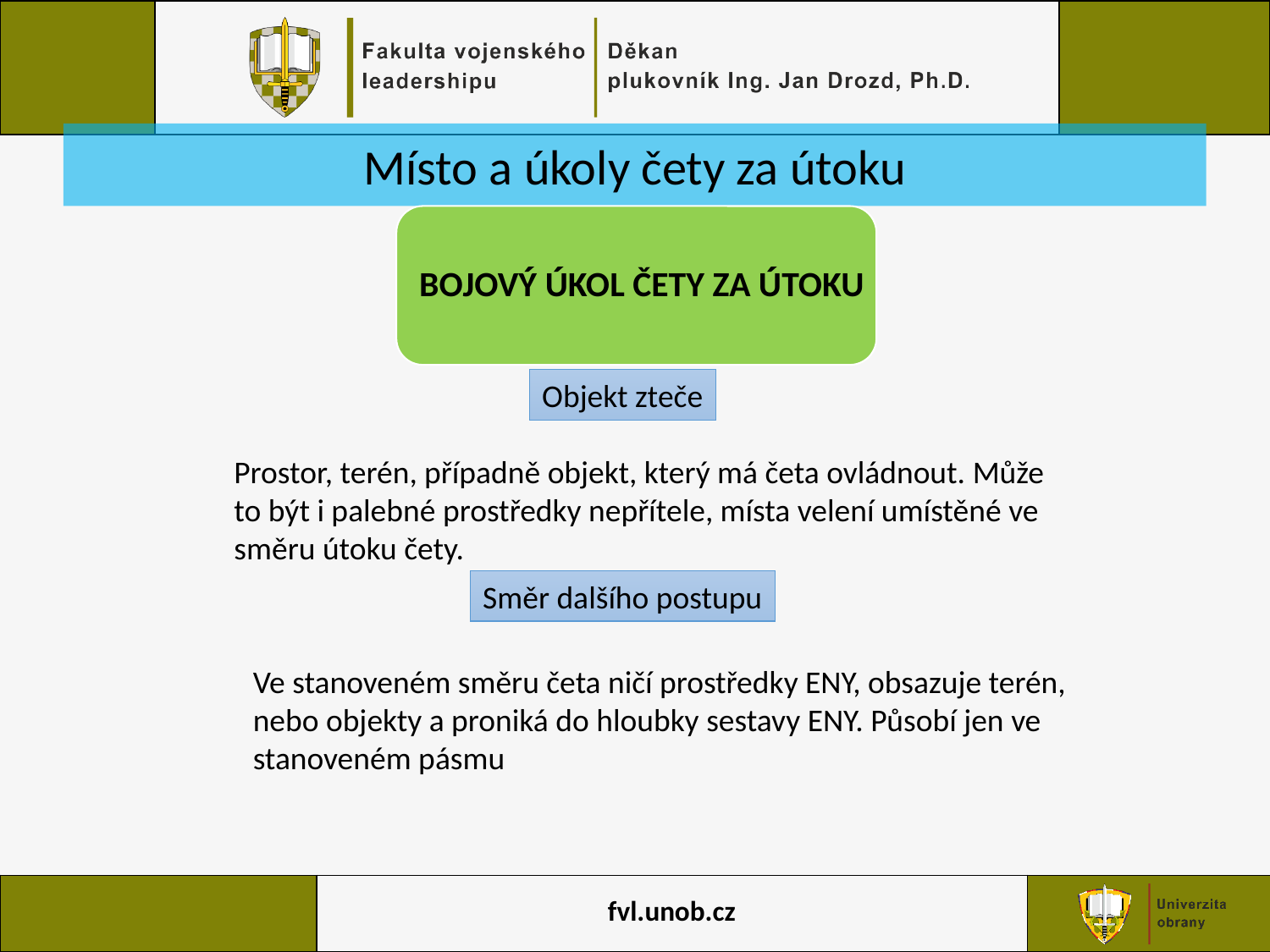

Místo a úkoly čety za útoku

BOJOVÝ ÚKOL ČETY ZA ÚTOKU
Objekt zteče
Prostor, terén, případně objekt, který má četa ovládnout. Může to být i palebné prostředky nepřítele, místa velení umístěné ve směru útoku čety.
Směr dalšího postupu
Ve stanoveném směru četa ničí prostředky ENY, obsazuje terén, nebo objekty a proniká do hloubky sestavy ENY. Působí jen ve stanoveném pásmu